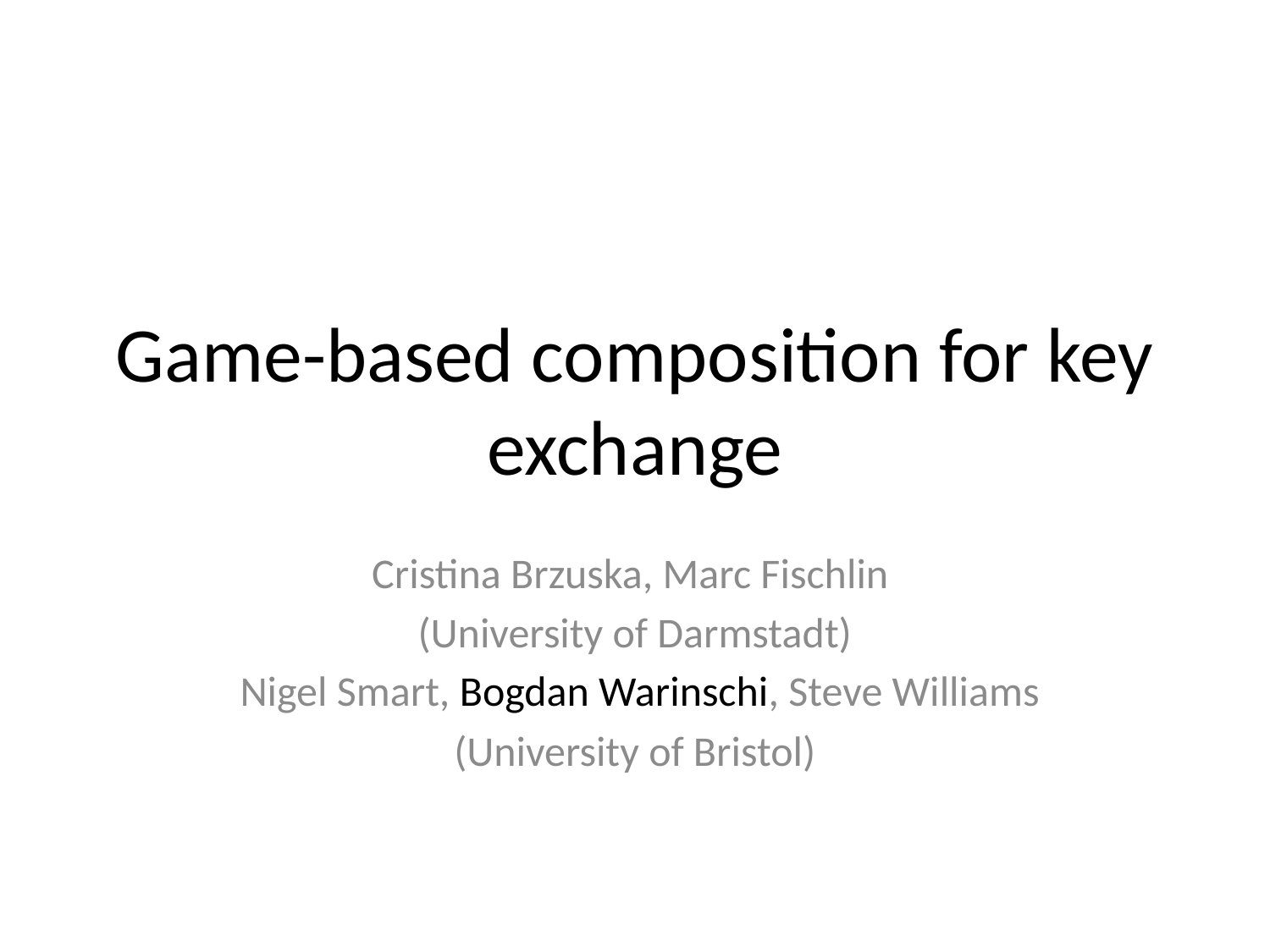

# Game-based composition for key exchange
Cristina Brzuska, Marc Fischlin
(University of Darmstadt)
 Nigel Smart, Bogdan Warinschi, Steve Williams
(University of Bristol)